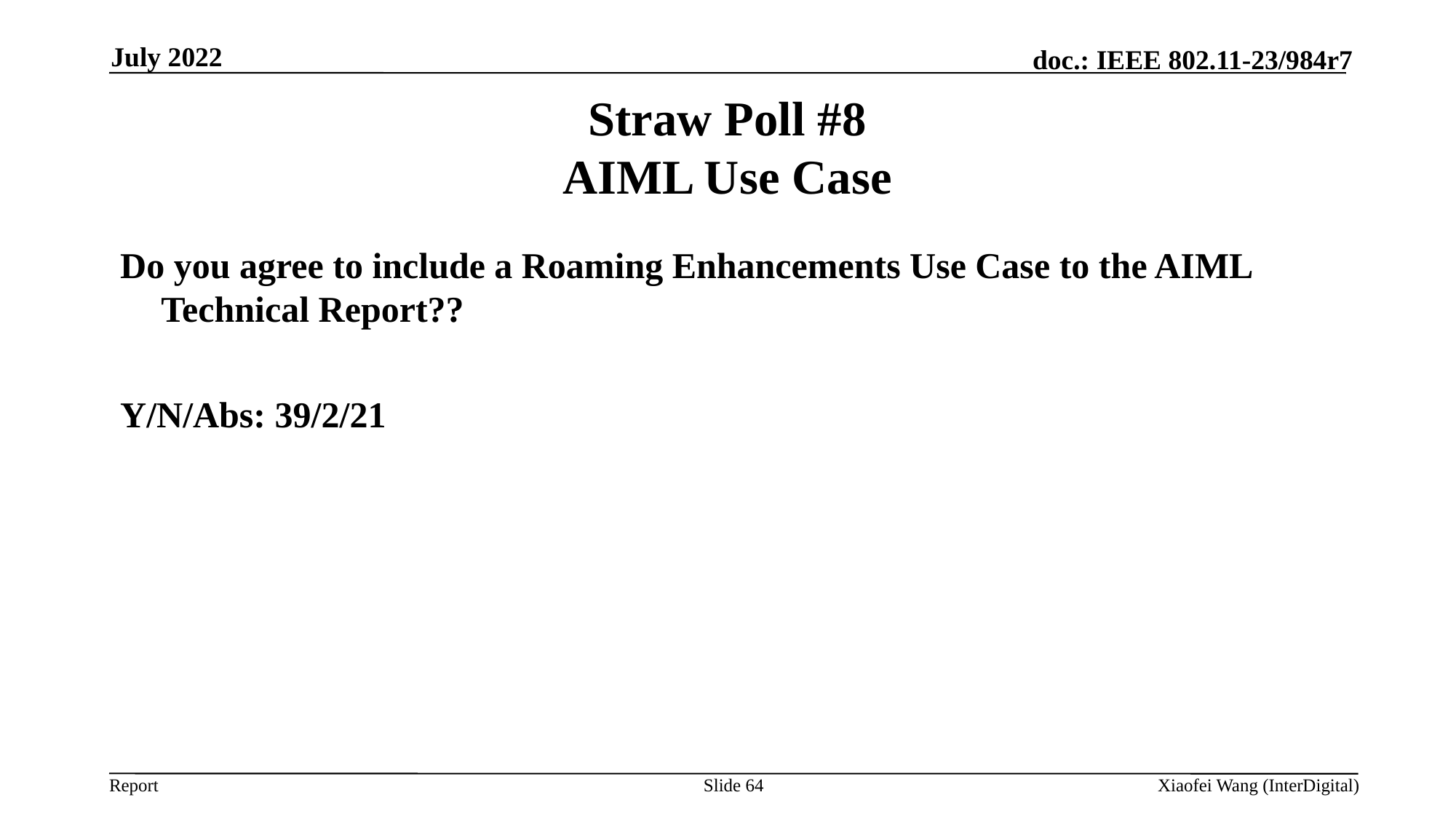

July 2022
# Straw Poll #8 AIML Use Case
Do you agree to include a Roaming Enhancements Use Case to the AIML Technical Report??

Y/N/Abs: 39/2/21

Slide 64
Xiaofei Wang (InterDigital)